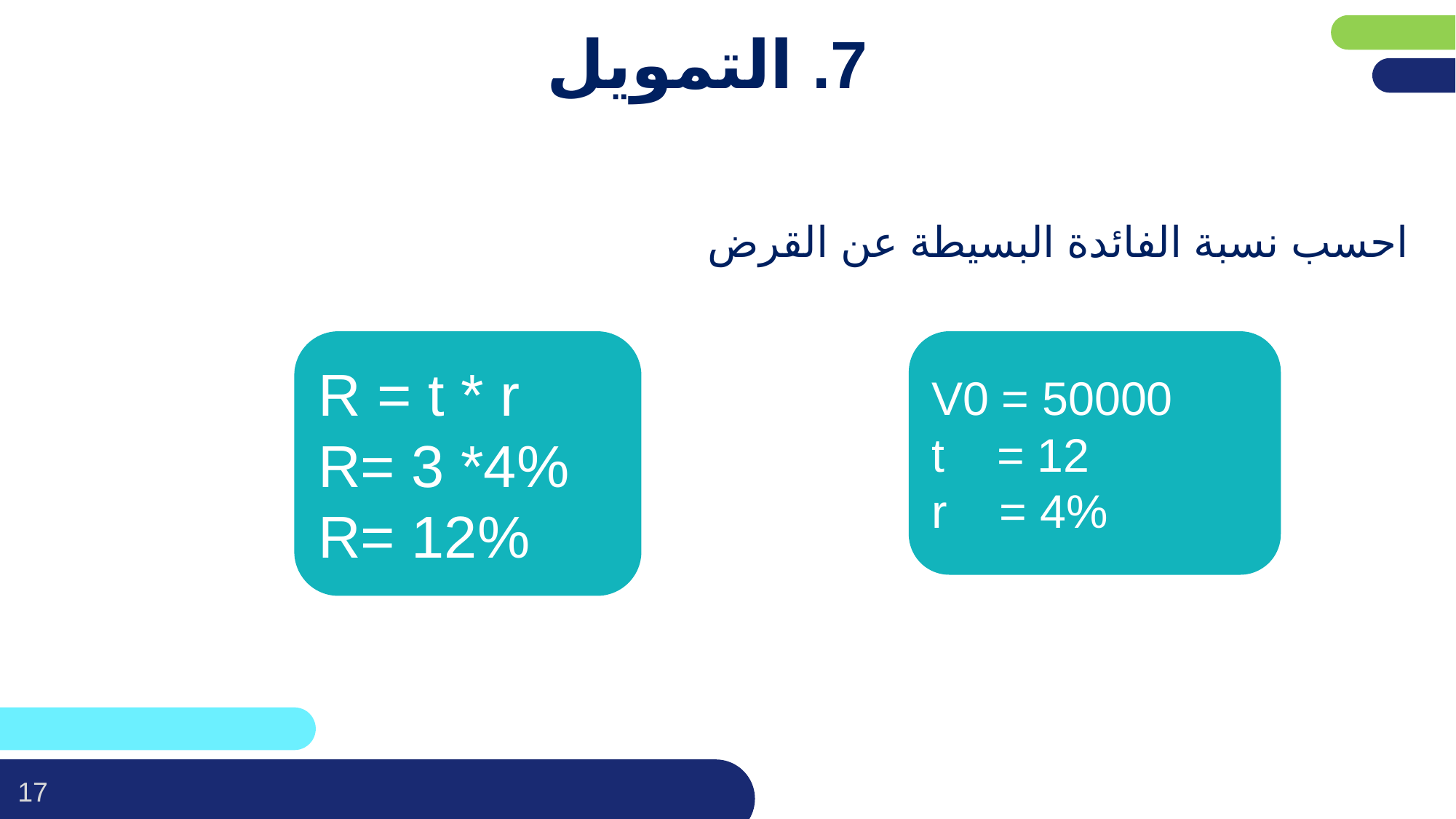

פריסה 4
(הפריסות שונות זו מזו במיקום תיבות הטקסט וגרפיקת הרקע,
ותוכלו לגוון ביניהן)
# 7. التمويل
את השקופית הזו תוכלו לשכפל, על מנת ליצור שקופיות נוספות הזהות לה – אליהן תוכלו להכניס את התכנים.

כדי לשכפל אותה, לחצו עליה קליק ימיני בתפריט השקופיות בצד ובחרו
"שכפל שקופית" או "Duplicate Slide"
(מחקו ריבוע זה לאחר הקריאה)
   احسب نسبة الفائدة البسيطة عن القرض

R = t * r
R= 3 *4%
R= 12%
V0 = 50000
t    = 12
r    = 4%